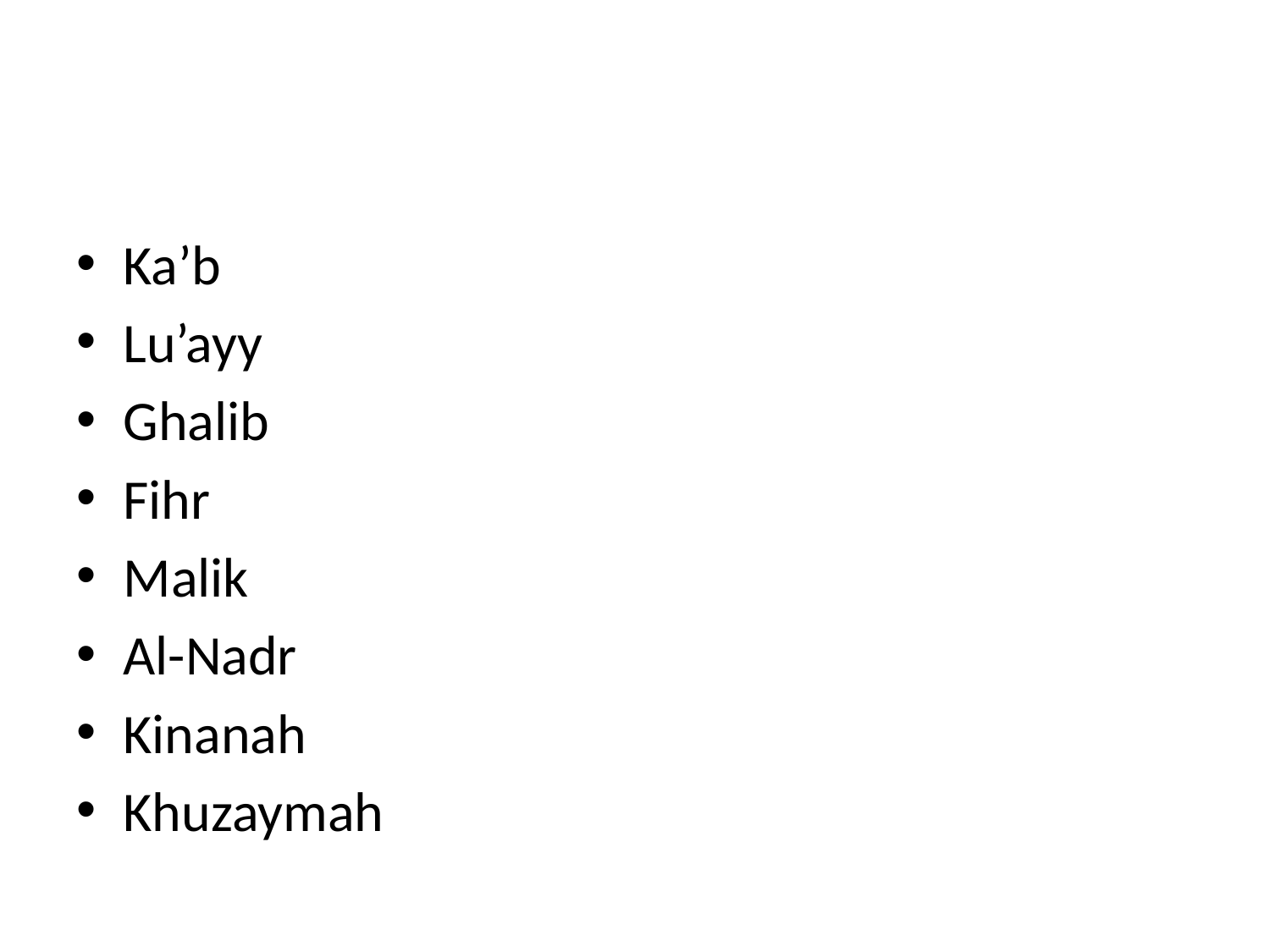

#
Ka’b
Lu’ayy
Ghalib
Fihr
Malik
Al-Nadr
Kinanah
Khuzaymah